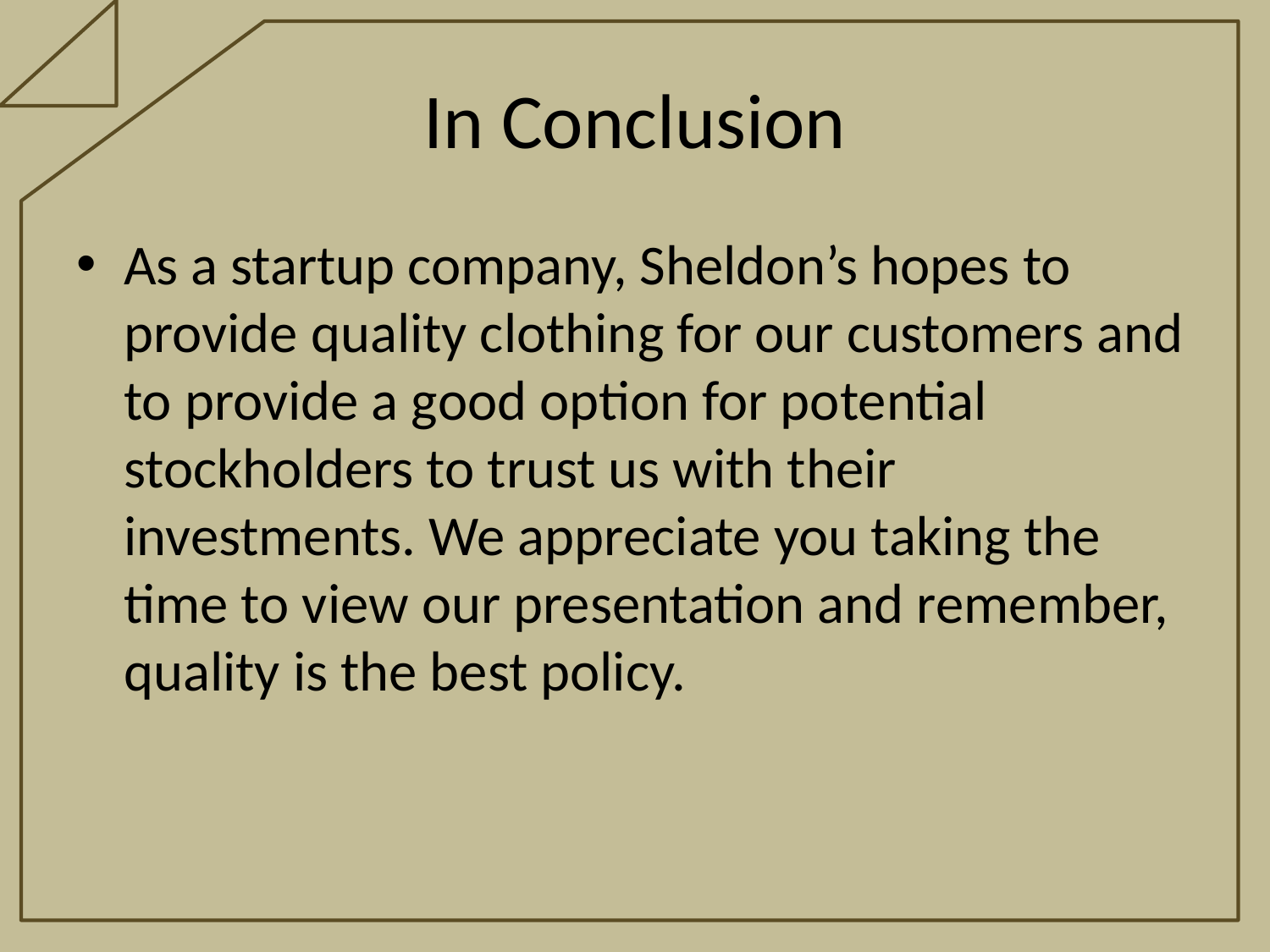

# In Conclusion
As a startup company, Sheldon’s hopes to provide quality clothing for our customers and to provide a good option for potential stockholders to trust us with their investments. We appreciate you taking the time to view our presentation and remember, quality is the best policy.